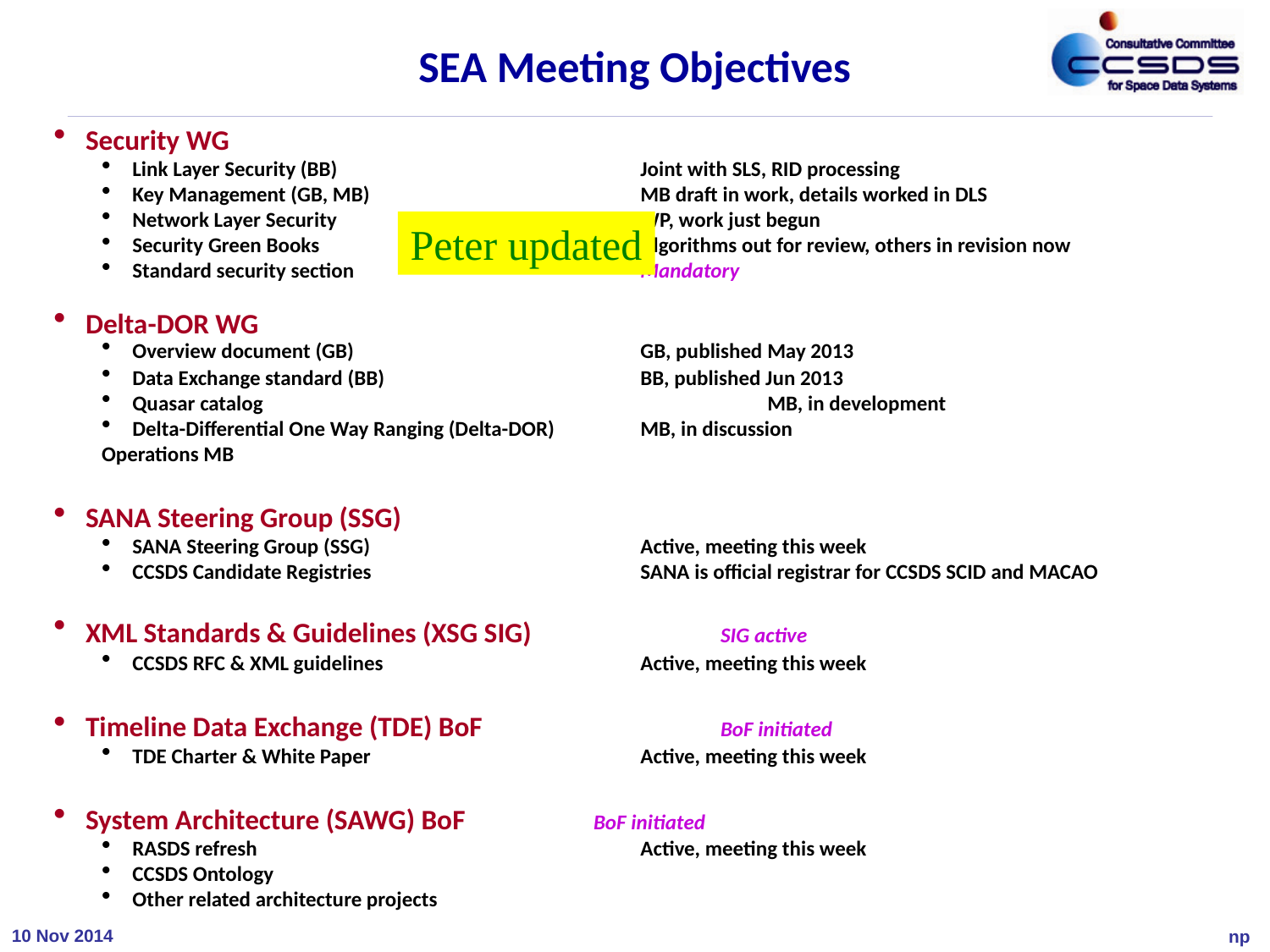

# SEA Meeting Objectives
Security WG
Link Layer Security (BB)			Joint with SLS, RID processing
Key Management (GB, MB)			MB draft in work, details worked in DLS
Network Layer Security			WP, work just begun
Security Green Books			Algorithms out for review, others in revision now
Standard security section			Mandatory

Delta-DOR WG
Overview document (GB)			GB, published May 2013
Data Exchange standard (BB)			BB, published Jun 2013
Quasar catalog				MB, in development
Delta-Differential One Way Ranging (Delta-DOR) 	MB, in discussion
Operations MB

SANA Steering Group (SSG)
SANA Steering Group (SSG)			Active, meeting this week
CCSDS Candidate Registries			SANA is official registrar for CCSDS SCID and MACAO

XML Standards & Guidelines (XSG SIG)		SIG active
CCSDS RFC & XML guidelines			Active, meeting this week

Timeline Data Exchange (TDE) BoF		BoF initiated
TDE Charter & White Paper			Active, meeting this week

System Architecture (SAWG) BoF		BoF initiated
RASDS refresh				Active, meeting this week
CCSDS Ontology
Other related architecture projects

Peter updated